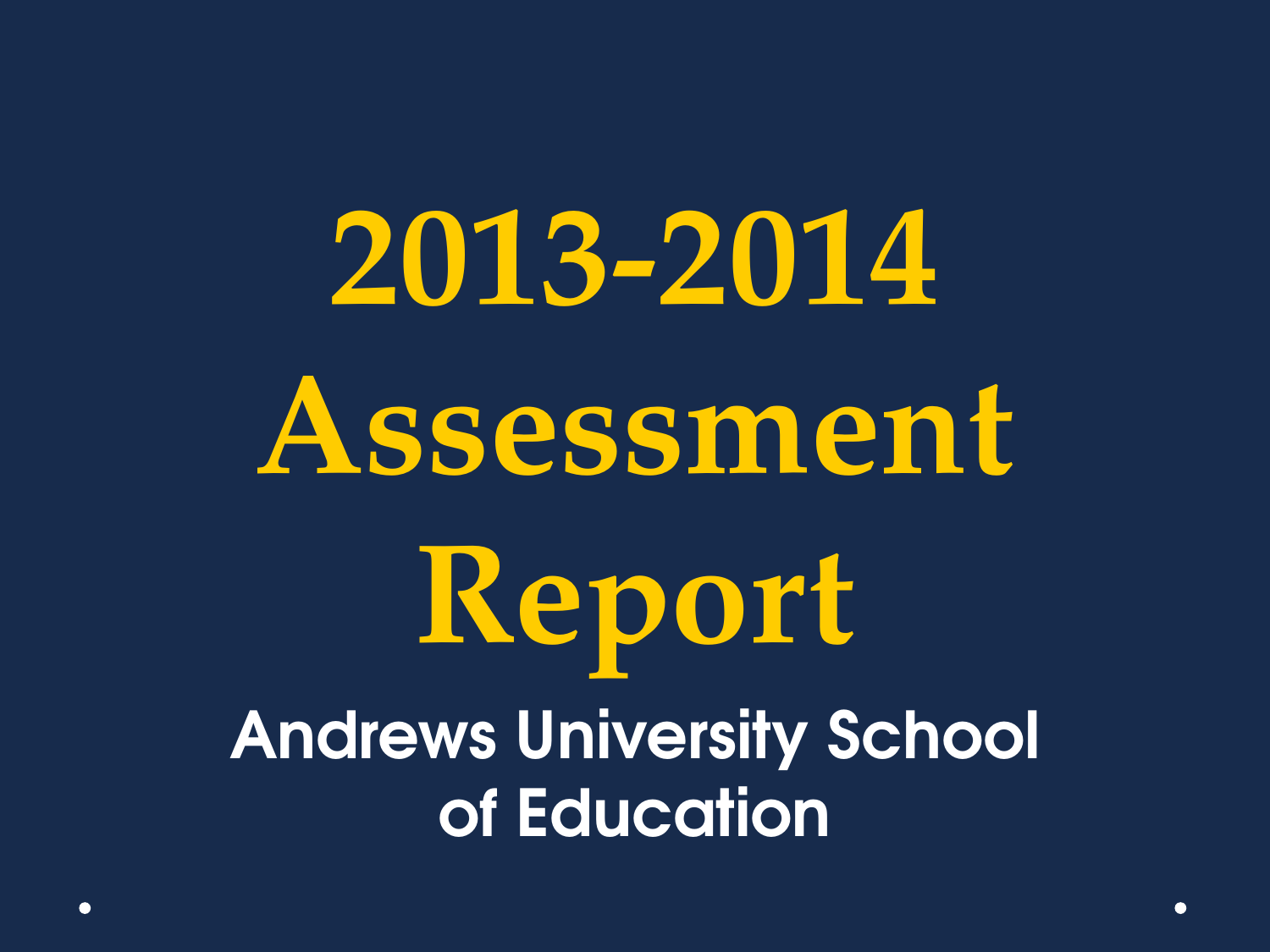

# 2013-2014 Assessment Report
Andrews University School of Education